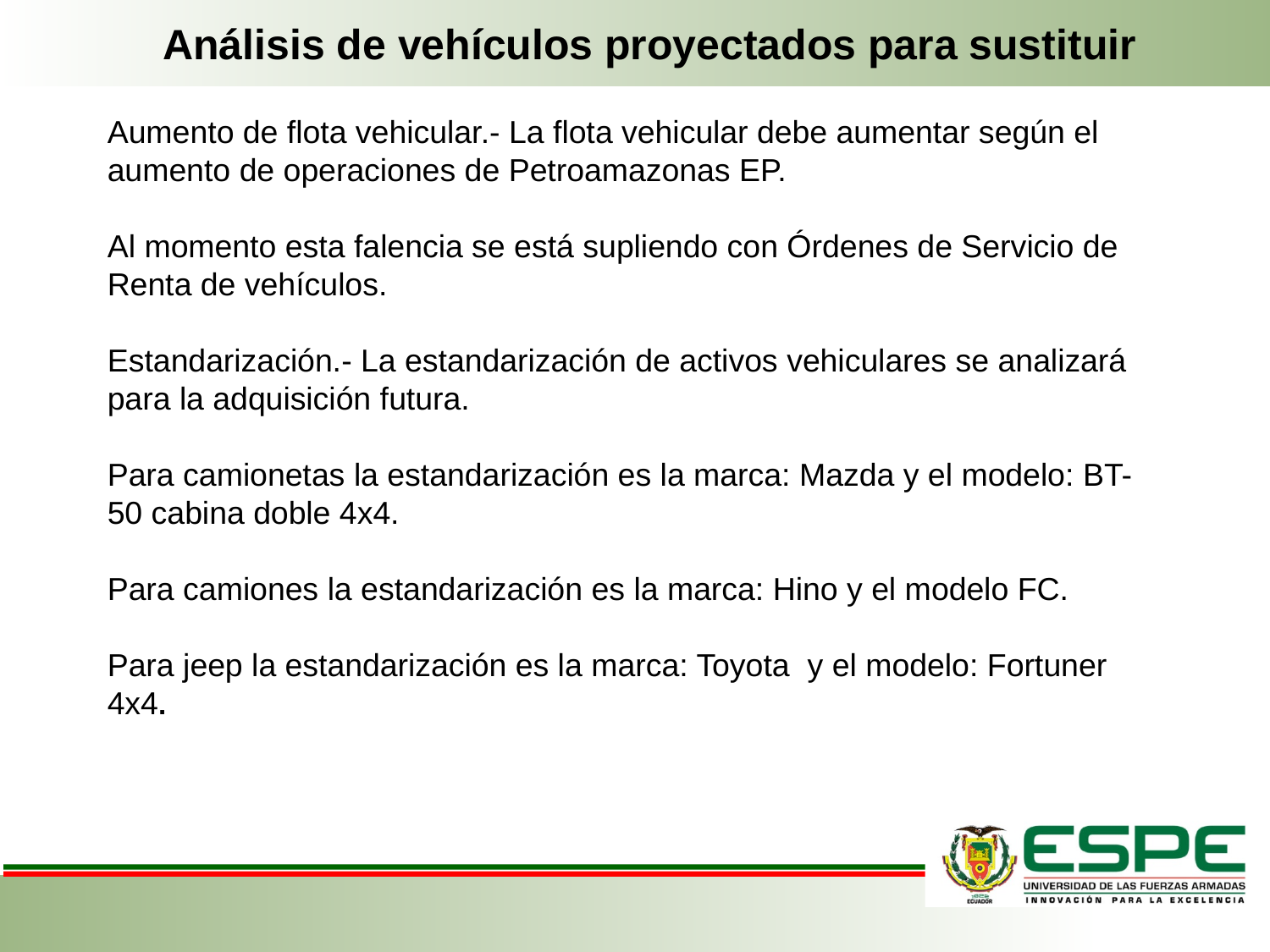

Análisis de vehículos proyectados para sustituir
Aumento de flota vehicular.- La flota vehicular debe aumentar según el aumento de operaciones de Petroamazonas EP.

Al momento esta falencia se está supliendo con Órdenes de Servicio de Renta de vehículos.

Estandarización.- La estandarización de activos vehiculares se analizará para la adquisición futura.

Para camionetas la estandarización es la marca: Mazda y el modelo: BT-50 cabina doble 4x4.

Para camiones la estandarización es la marca: Hino y el modelo FC.

Para jeep la estandarización es la marca: Toyota  y el modelo: Fortuner 4x4.

#